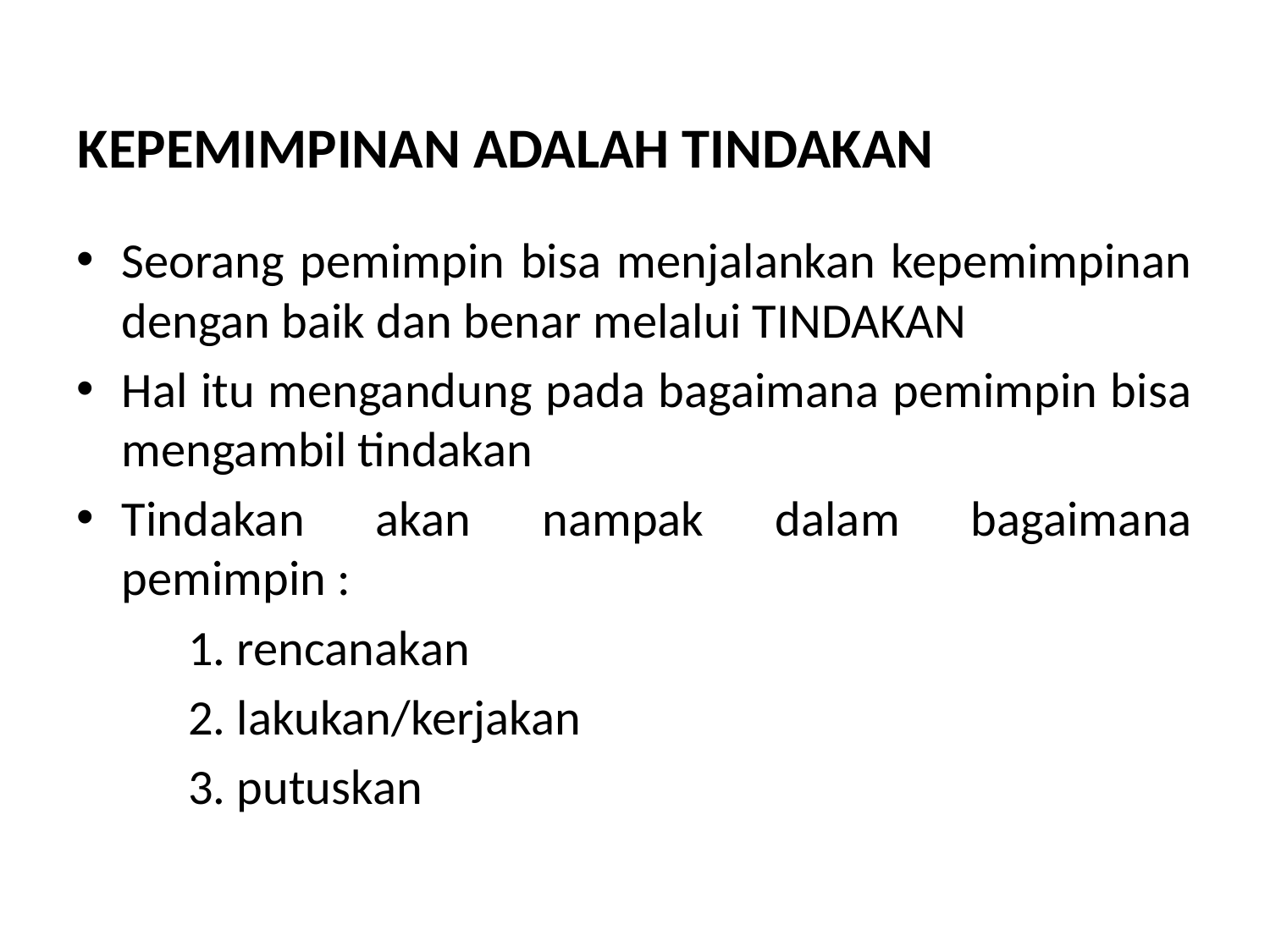

# KEPEMIMPINAN ADALAH TINDAKAN
Seorang pemimpin bisa menjalankan kepemimpinan dengan baik dan benar melalui TINDAKAN
Hal itu mengandung pada bagaimana pemimpin bisa mengambil tindakan
Tindakan akan nampak dalam bagaimana pemimpin :
    	1. rencanakan
	2. lakukan/kerjakan
	3. putuskan